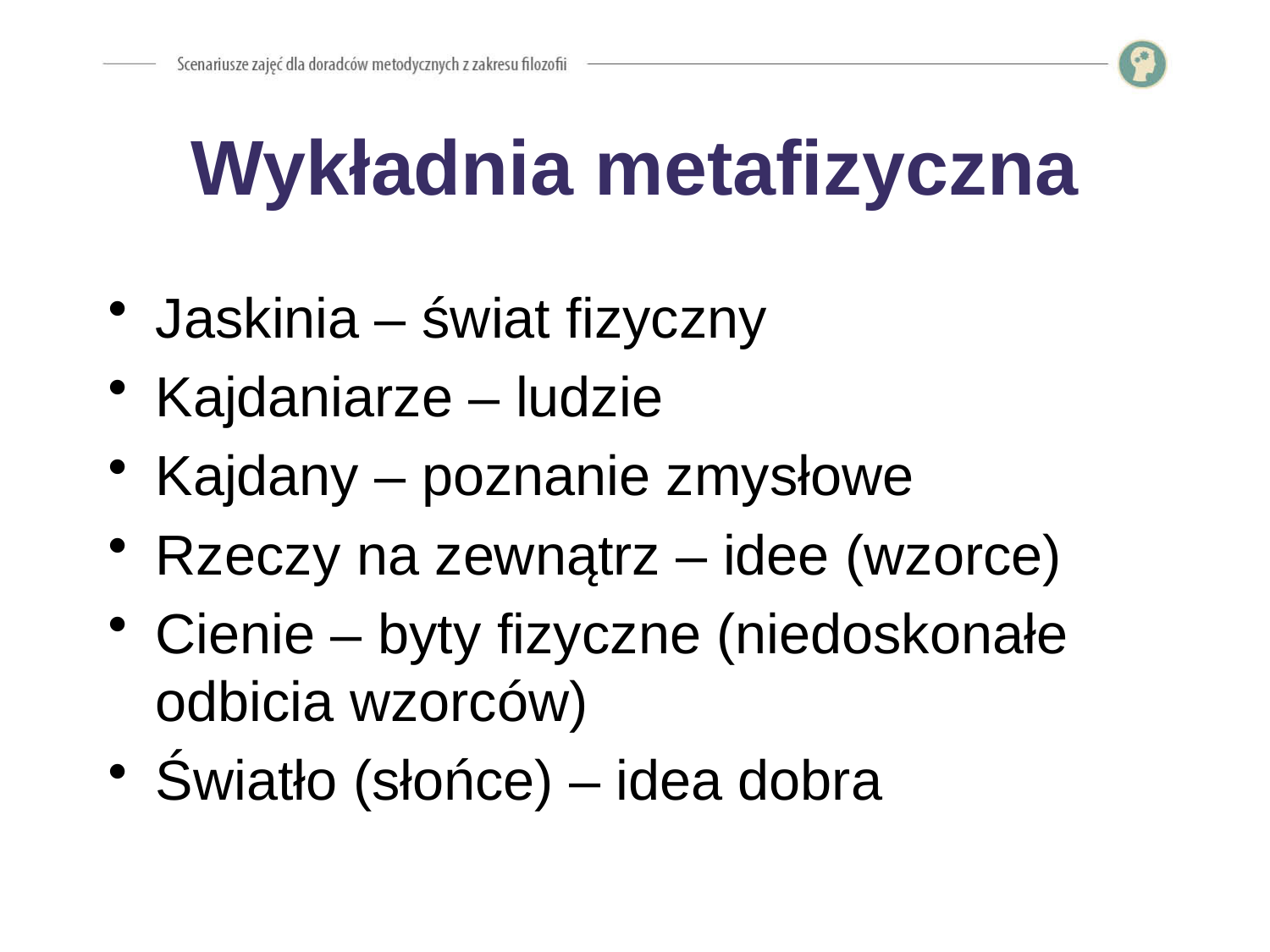

# Wykładnia metafizyczna
Jaskinia – świat fizyczny
Kajdaniarze – ludzie
Kajdany – poznanie zmysłowe
Rzeczy na zewnątrz – idee (wzorce)
Cienie – byty fizyczne (niedoskonałe odbicia wzorców)
Światło (słońce) – idea dobra